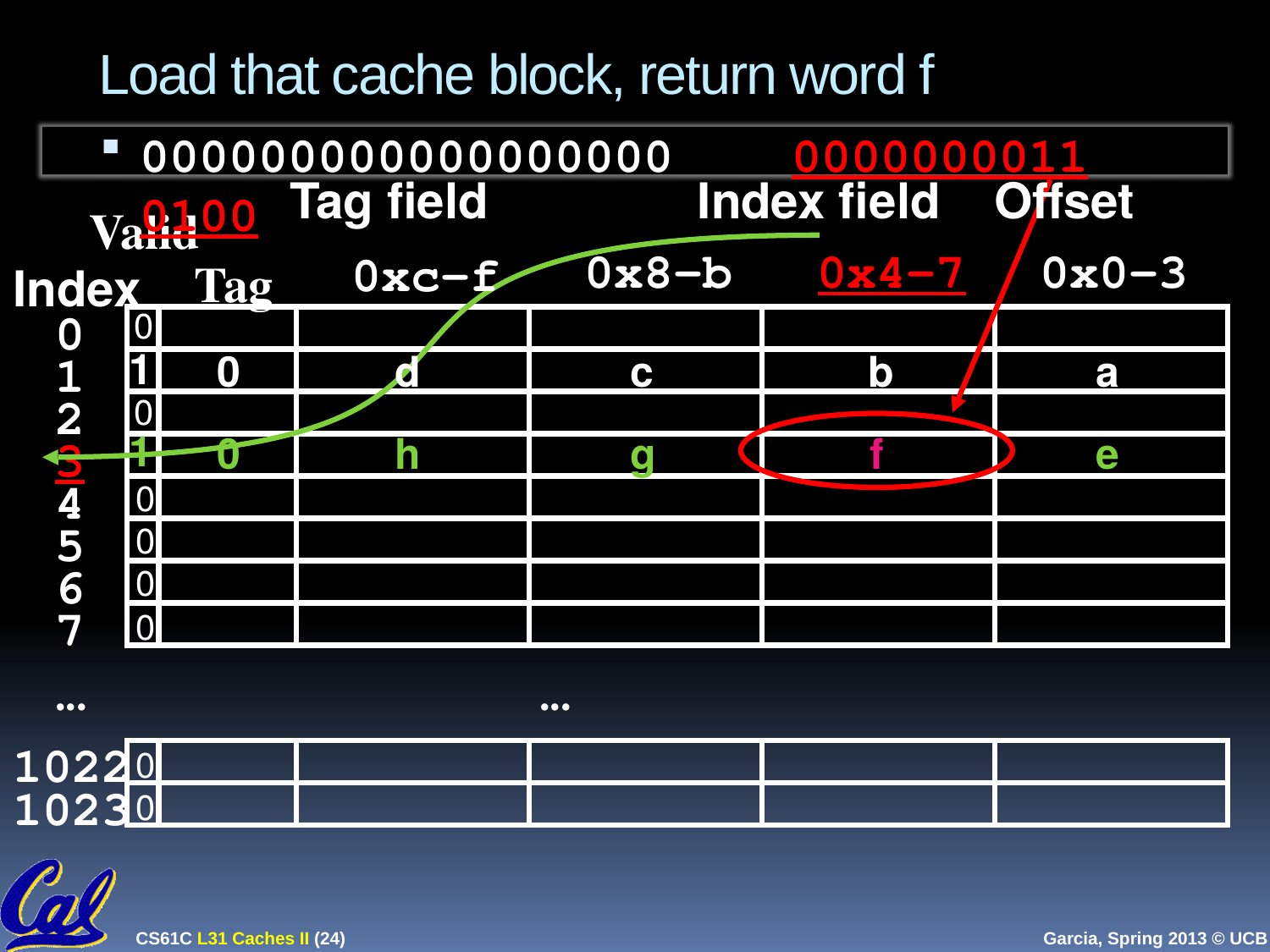

# Load that cache block, return word f
000000000000000000    0000000011    0100
Tag field
Index field
Offset

Valid
Tag
0
1
2
3
4
5
6
7
...
1022
1023

...

0x8-b
0x4-7
0x0-3
0xc-f
Index
0
1
0
d
c
b
a
0

1
0
h
g
f
e
0
0
0
0
0
0